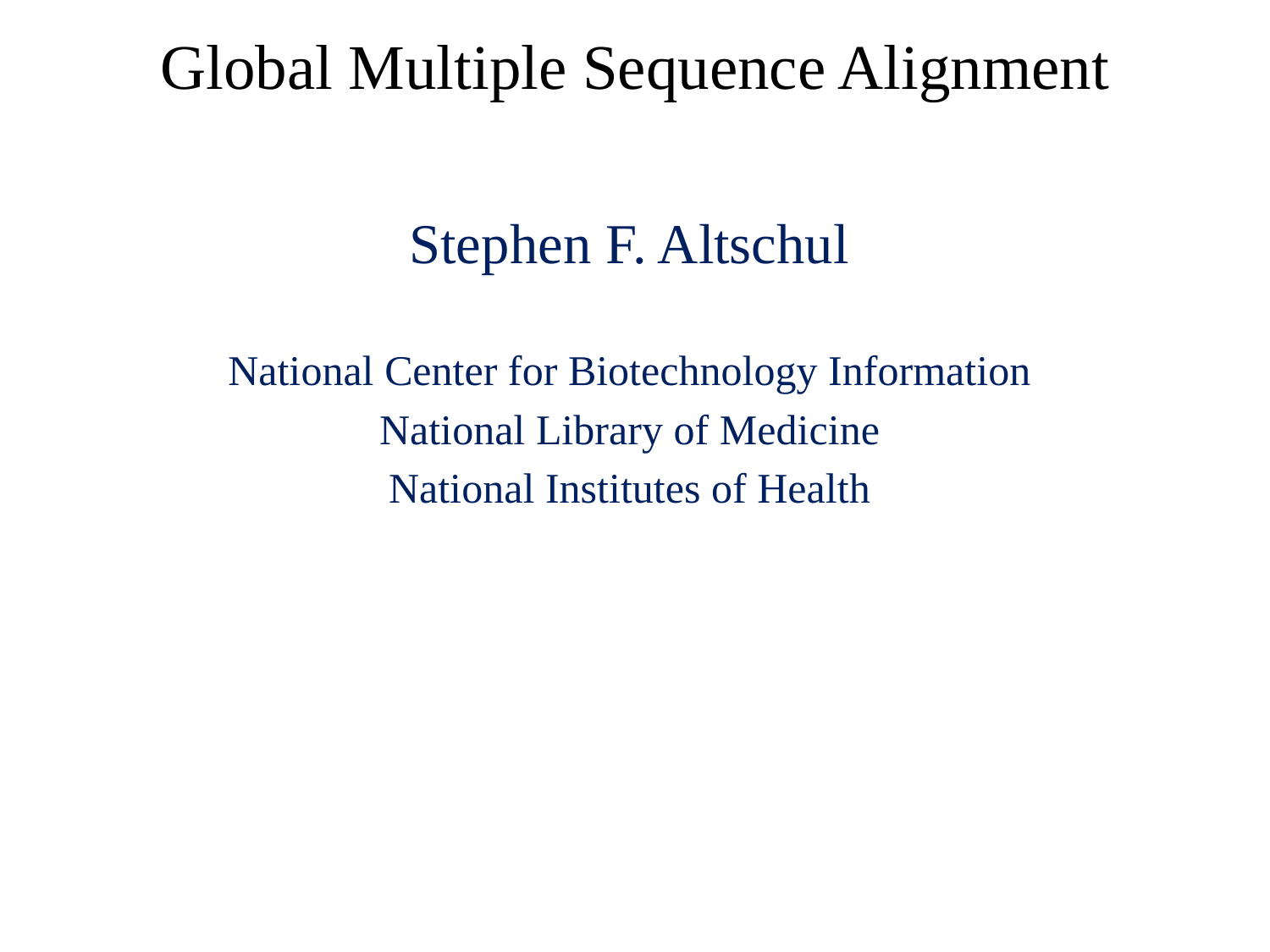

# Global Multiple Sequence Alignment
Stephen F. Altschul

National Center for Biotechnology Information
National Library of Medicine
National Institutes of Health